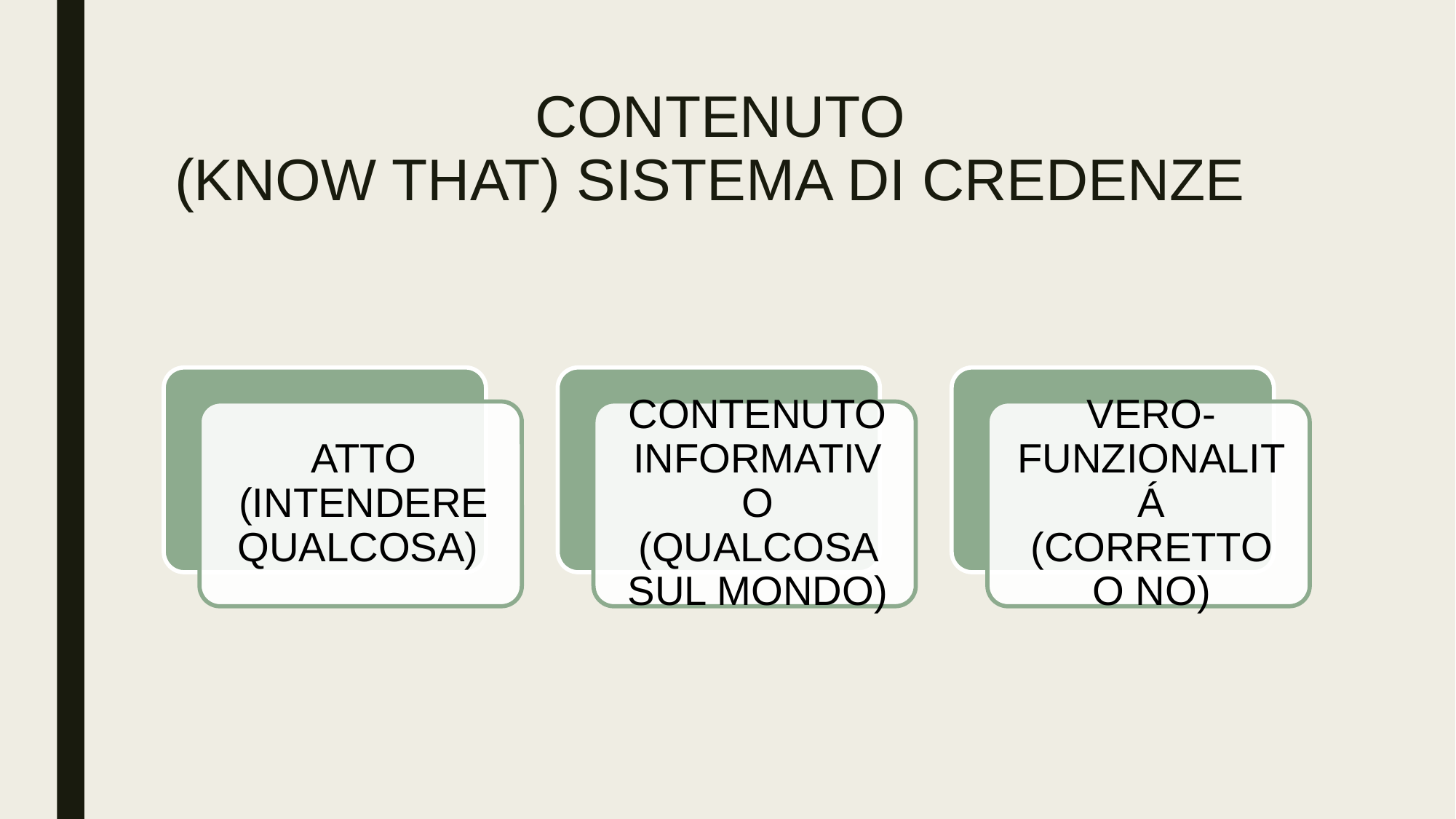

# CONTENUTO (KNOW THAT) SISTEMA DI CREDENZE
ATTO (INTENDERE QUALCOSA)
CONTENUTO INFORMATIVO (QUALCOSA SUL MONDO)
VERO-FUNZIONALITÁ (CORRETTO O NO)